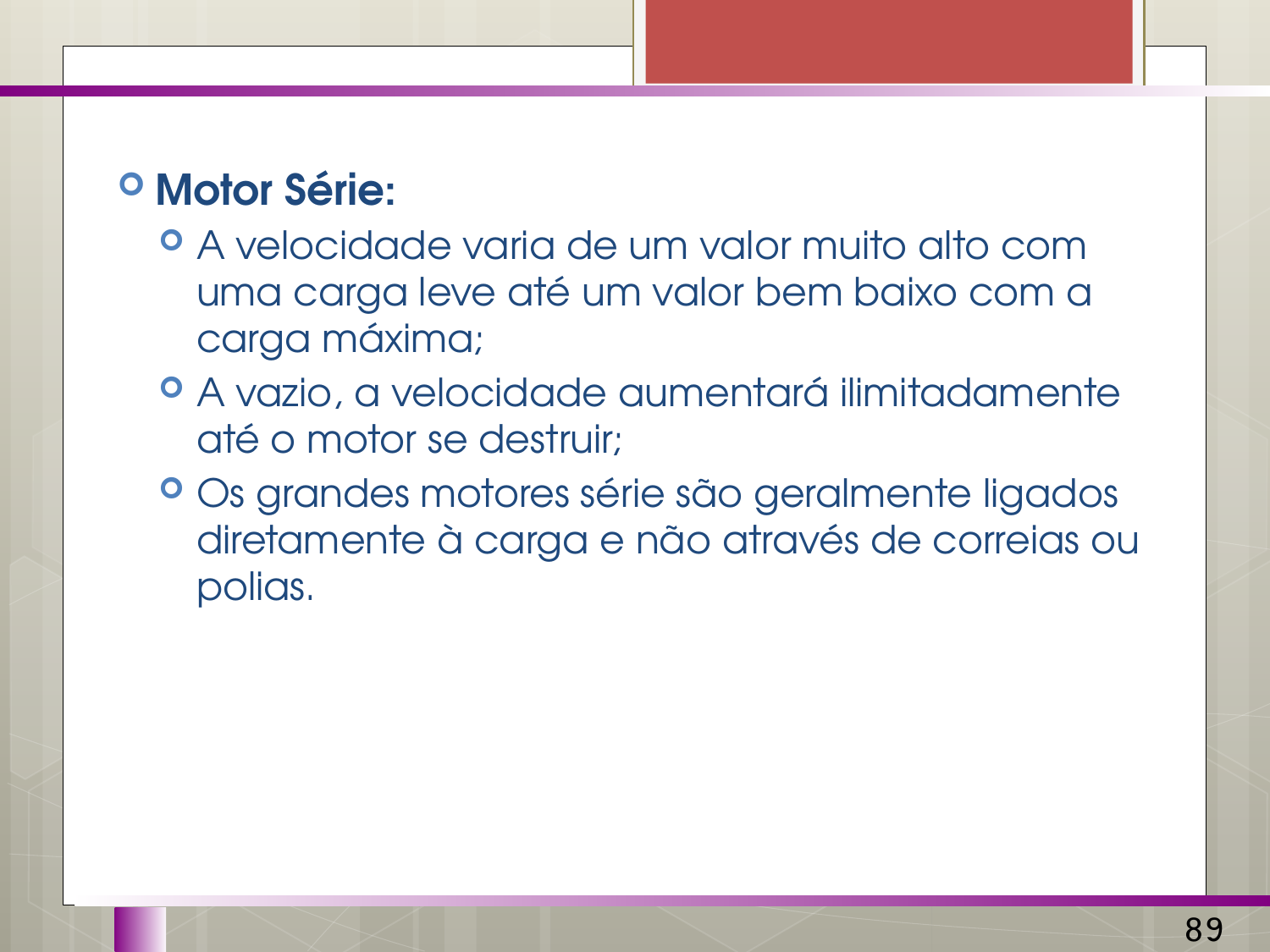

Motor Série:
A velocidade varia de um valor muito alto com uma carga leve até um valor bem baixo com a carga máxima;
A vazio, a velocidade aumentará ilimitadamente até o motor se destruir;
Os grandes motores série são geralmente ligados diretamente à carga e não através de correias ou polias.